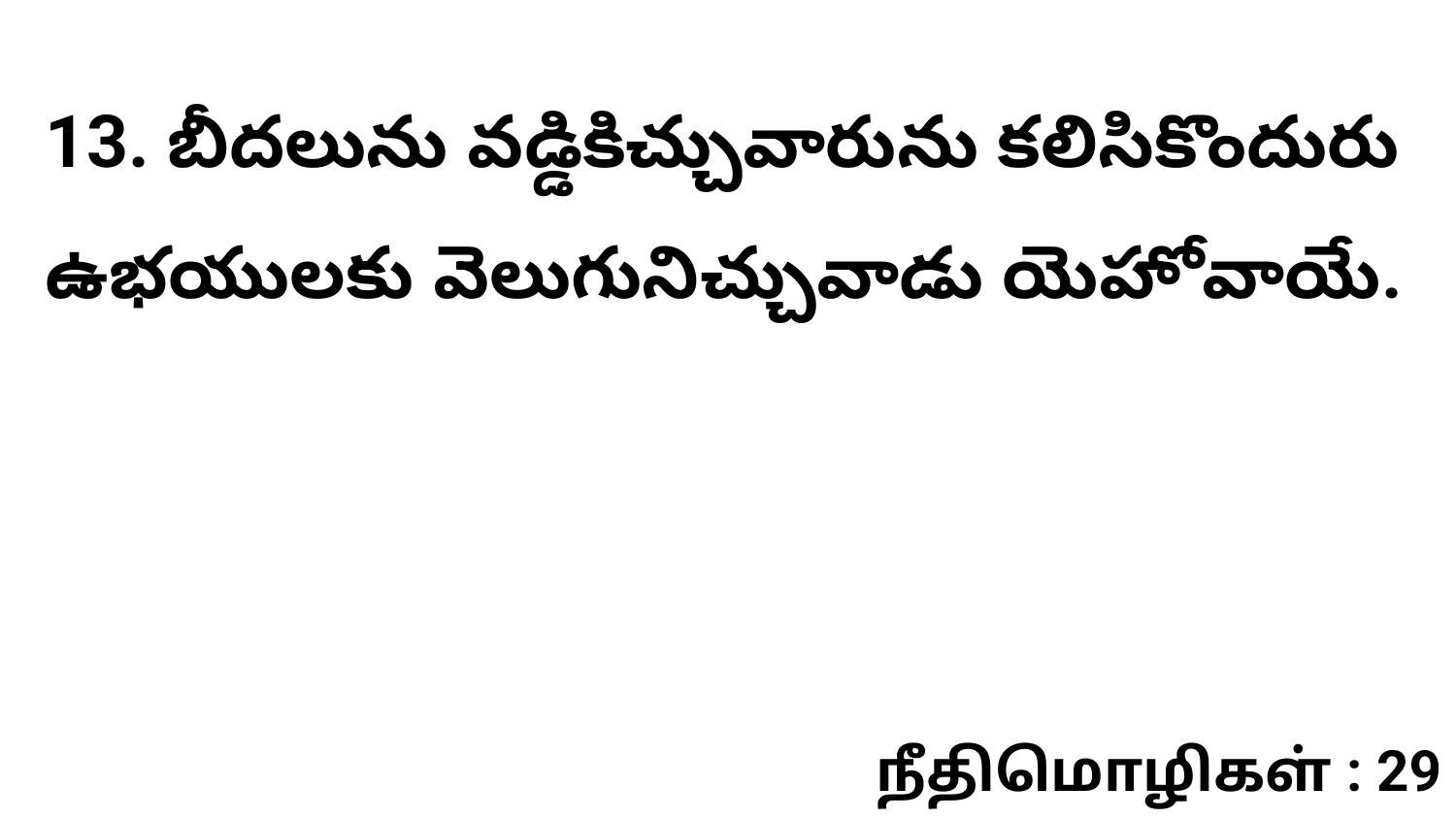

13. బీదలును వడ్డికిచ్చువారును కలిసికొందురు ఉభయులకు వెలుగునిచ్చువాడు యెహోవాయే.
நீதிமொழிகள் : 29